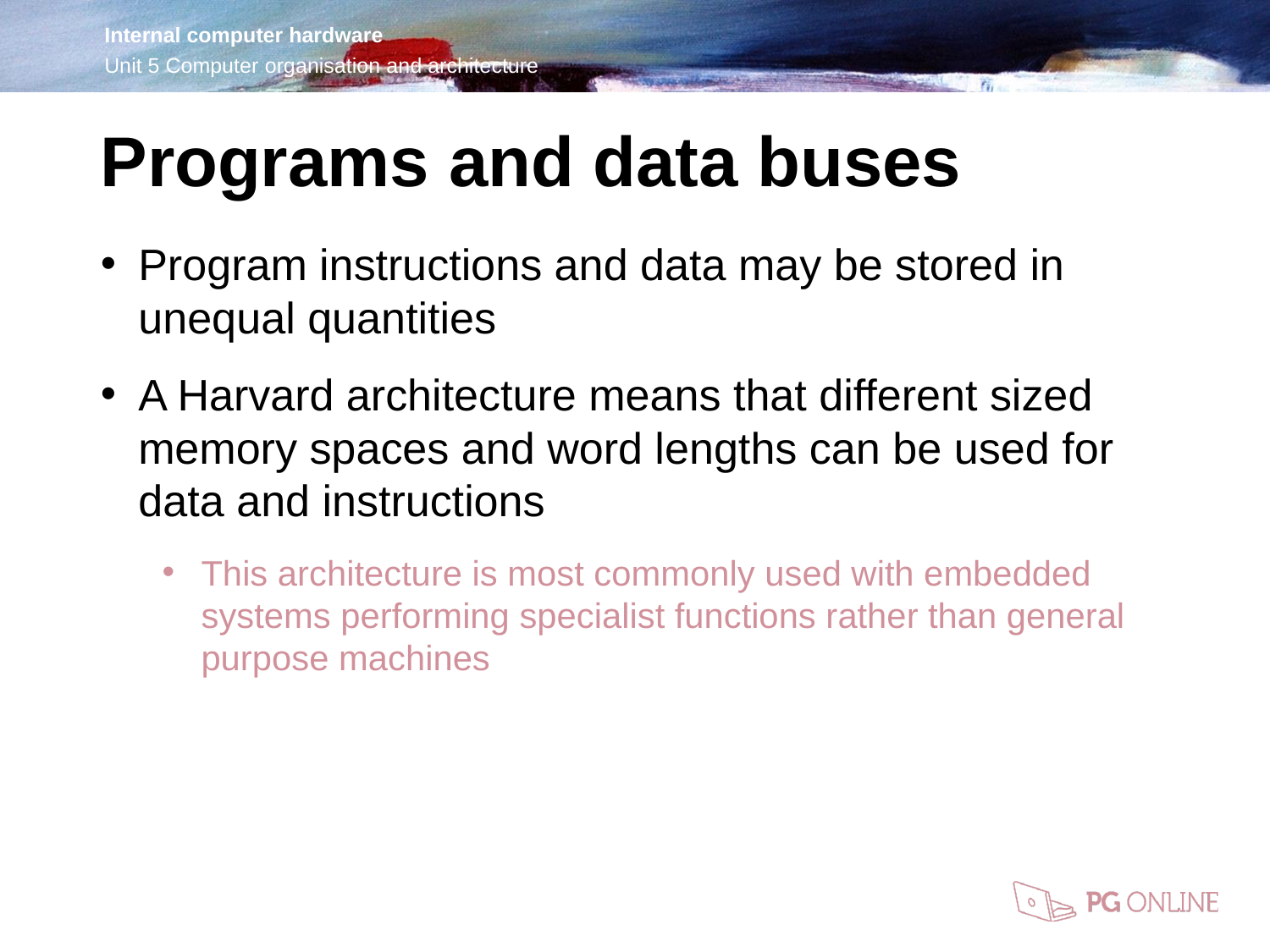

Programs and data buses
Program instructions and data may be stored in unequal quantities
A Harvard architecture means that different sized memory spaces and word lengths can be used for data and instructions
This architecture is most commonly used with embedded systems performing specialist functions rather than general purpose machines